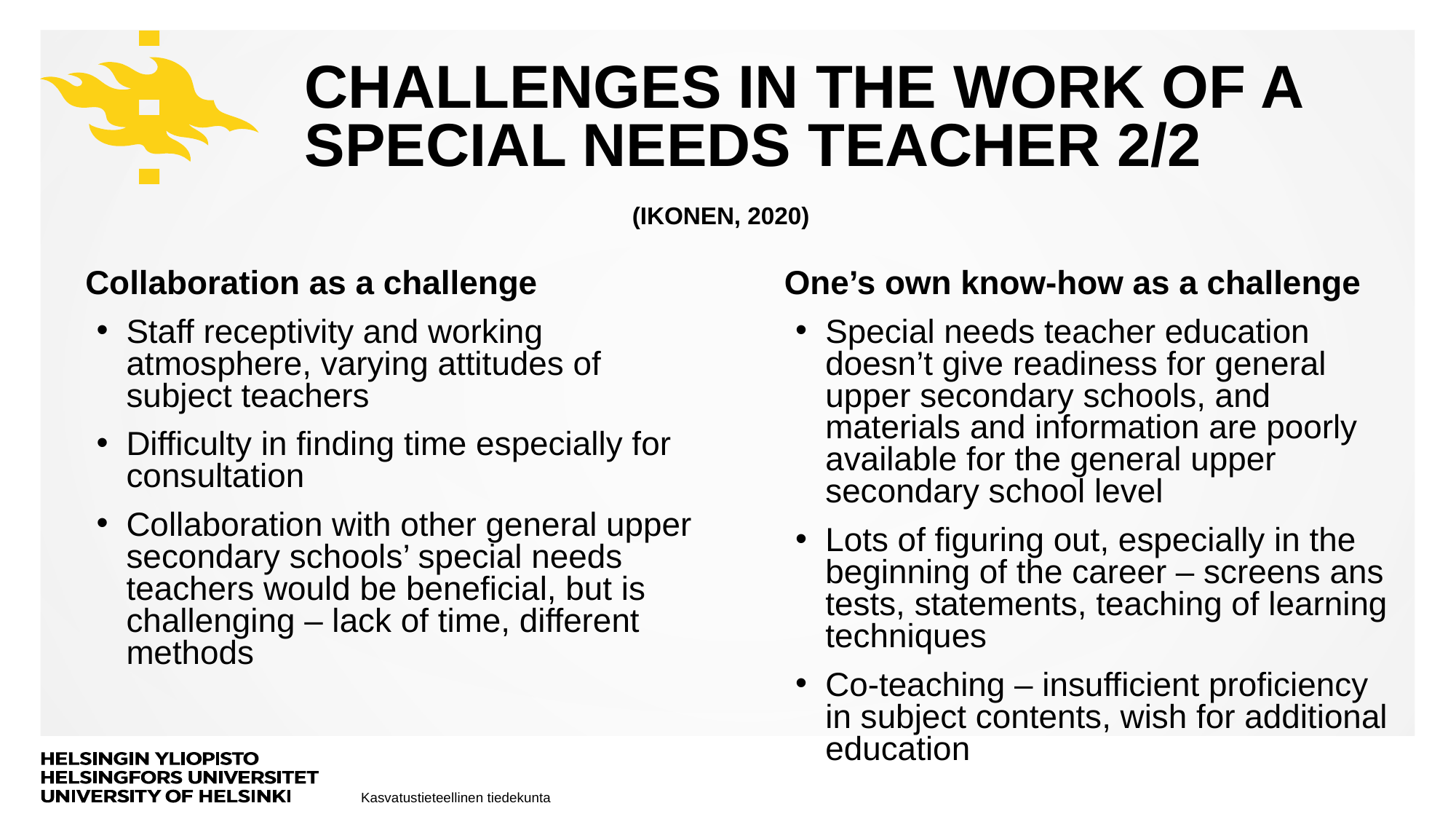

# Challenges in the work of a special needs teacher 2/2 				(Ikonen, 2020)
Collaboration as a challenge
Staff receptivity and working atmosphere, varying attitudes of subject teachers
Difficulty in finding time especially for consultation
Collaboration with other general upper secondary schools’ special needs teachers would be beneficial, but is challenging – lack of time, different methods
One’s own know-how as a challenge
Special needs teacher education doesn’t give readiness for general upper secondary schools, and materials and information are poorly available for the general upper secondary school level
Lots of figuring out, especially in the beginning of the career – screens ans tests, statements, teaching of learning techniques
Co-teaching – insufficient proficiency in subject contents, wish for additional education